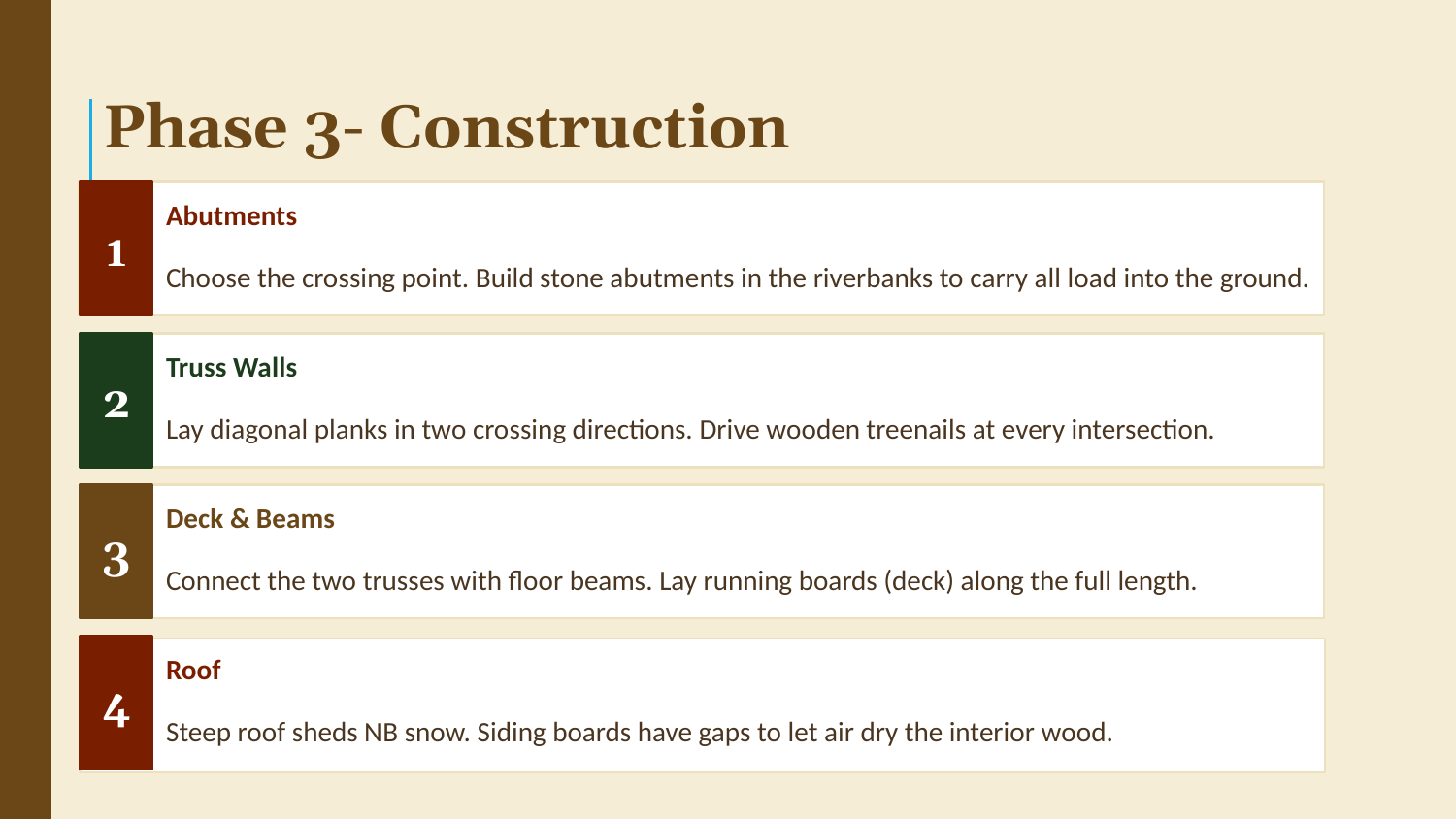

Phase 3- Construction

1
Abutments
Choose the crossing point. Build stone abutments in the riverbanks to carry all load into the ground.

2
Truss Walls
Lay diagonal planks in two crossing directions. Drive wooden treenails at every intersection.

3
Deck & Beams
Connect the two trusses with floor beams. Lay running boards (deck) along the full length.

4

Roof
Steep roof sheds NB snow. Siding boards have gaps to let air dry the interior wood.